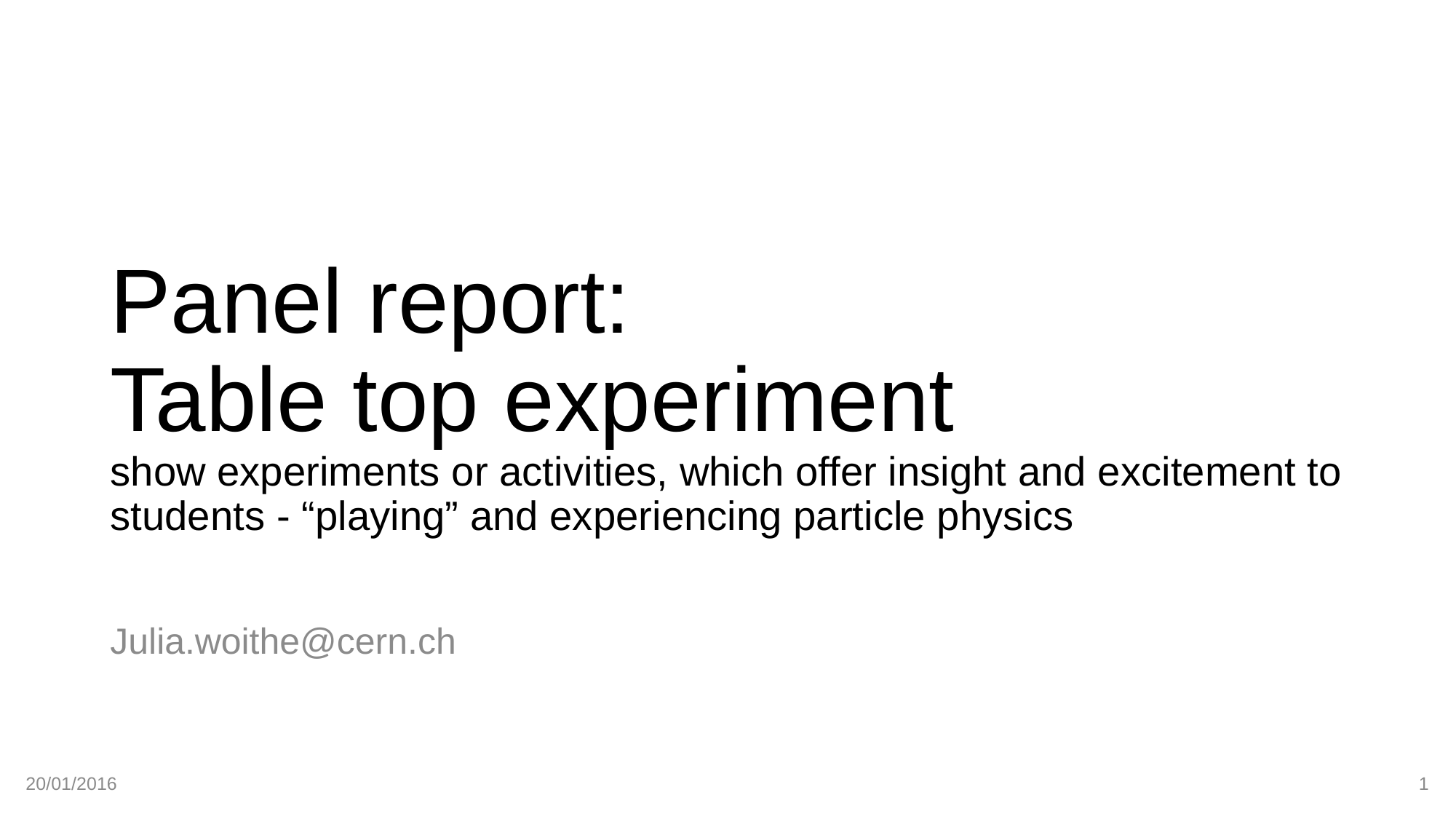

# Panel report: Table top experiment show experiments or activities, which offer insight and excitement to students - “playing” and experiencing particle physics
Julia.woithe@cern.ch
20/01/2016
1